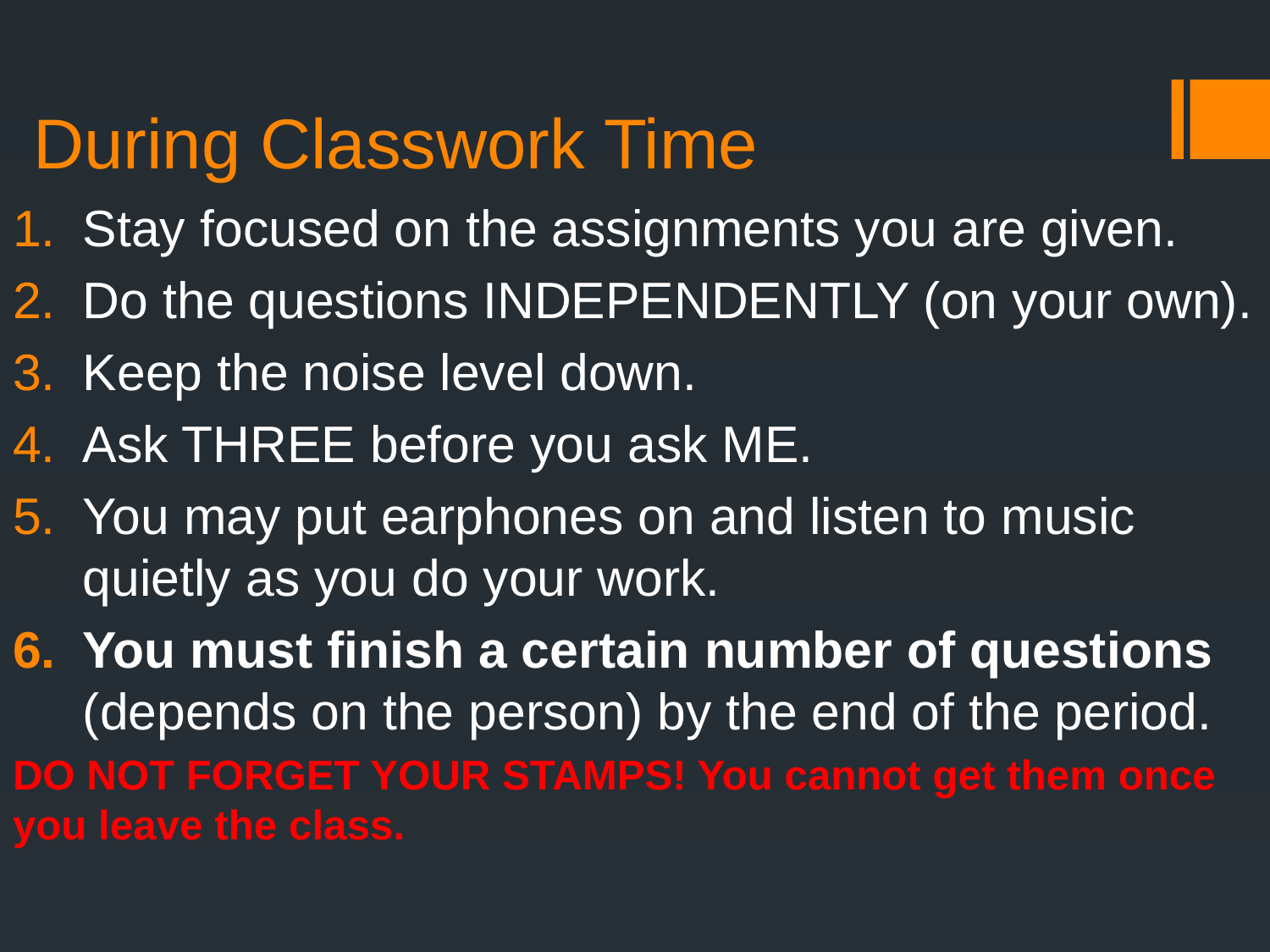

# During Classwork Time
Stay focused on the assignments you are given.
Do the questions INDEPENDENTLY (on your own).
Keep the noise level down.
Ask THREE before you ask ME.
You may put earphones on and listen to music quietly as you do your work.
You must finish a certain number of questions (depends on the person) by the end of the period.
DO NOT FORGET YOUR STAMPS! You cannot get them once you leave the class.